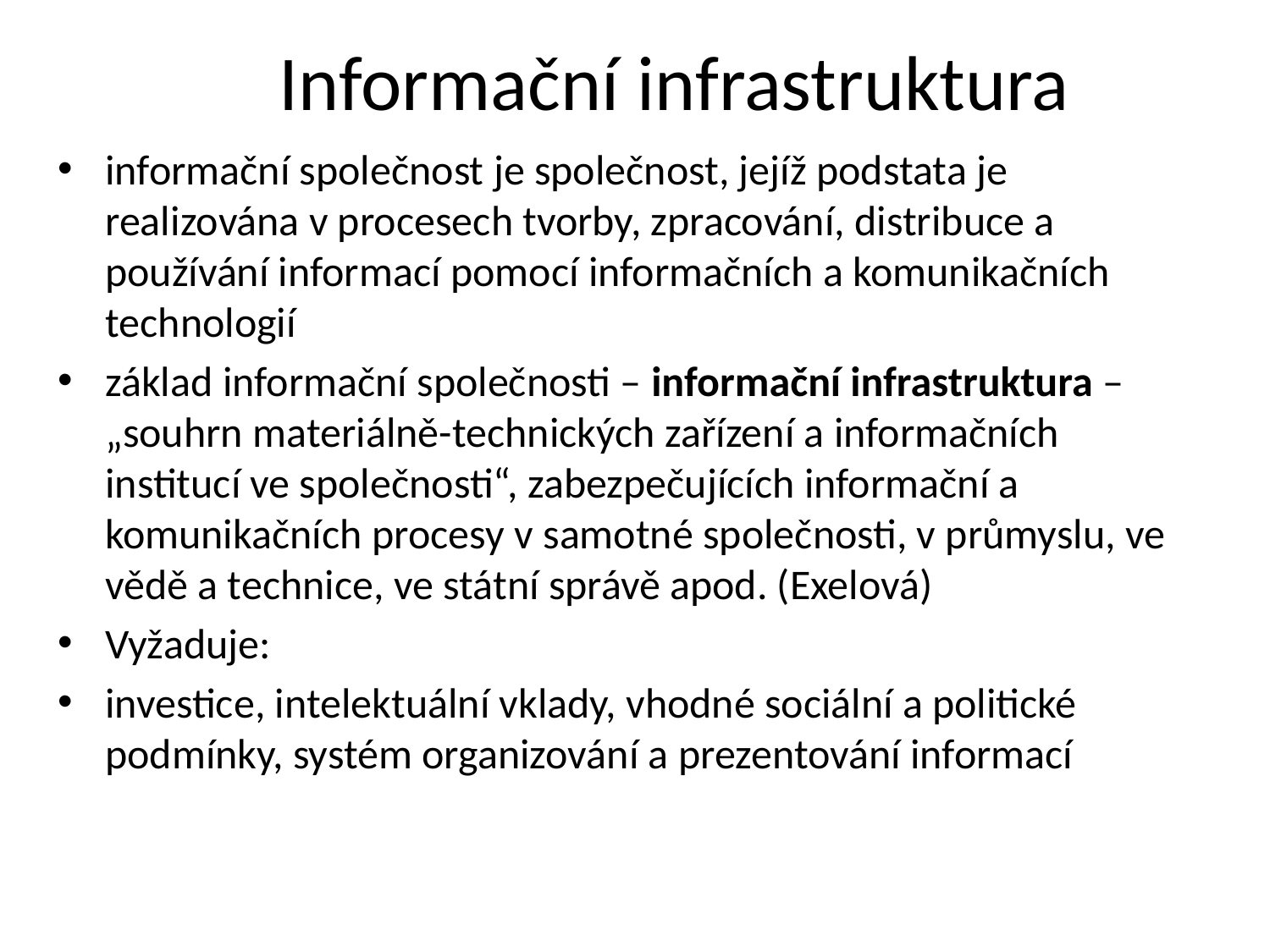

# Informační infrastruktura
informační společnost je společnost, jejíž podstata je realizována v procesech tvorby, zpracování, distribuce a používání informací pomocí informačních a komunikačních technologií
základ informační společnosti – informační infrastruktura – „souhrn materiálně-technických zařízení a informačních institucí ve společnosti“, zabezpečujících informační a komunikačních procesy v samotné společnosti, v průmyslu, ve vědě a technice, ve státní správě apod. (Exelová)
Vyžaduje:
investice, intelektuální vklady, vhodné sociální a politické podmínky, systém organizování a prezentování informací